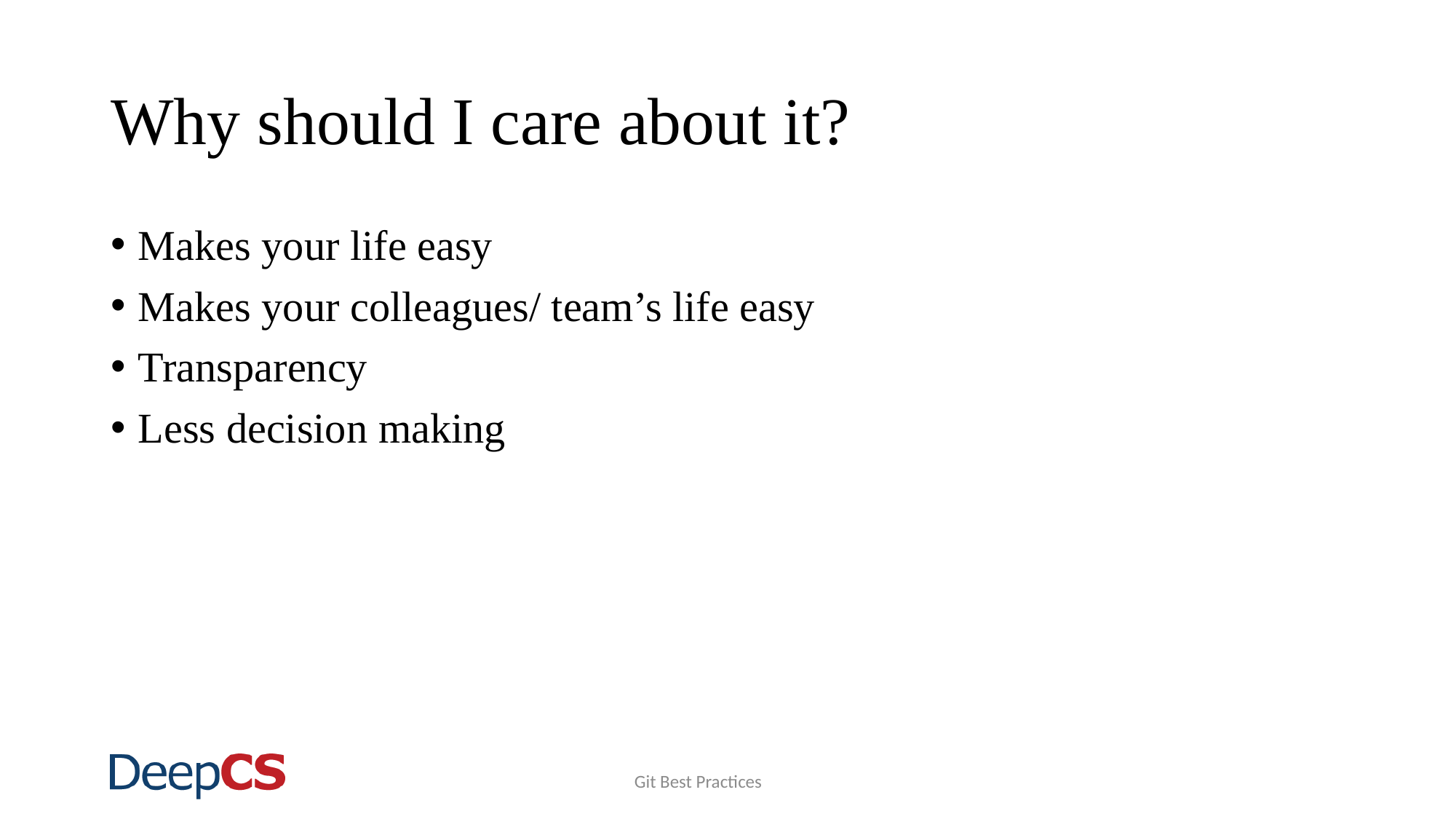

# Why should I care about it?
Makes your life easy
Makes your colleagues/ team’s life easy
Transparency
Less decision making
Git Best Practices